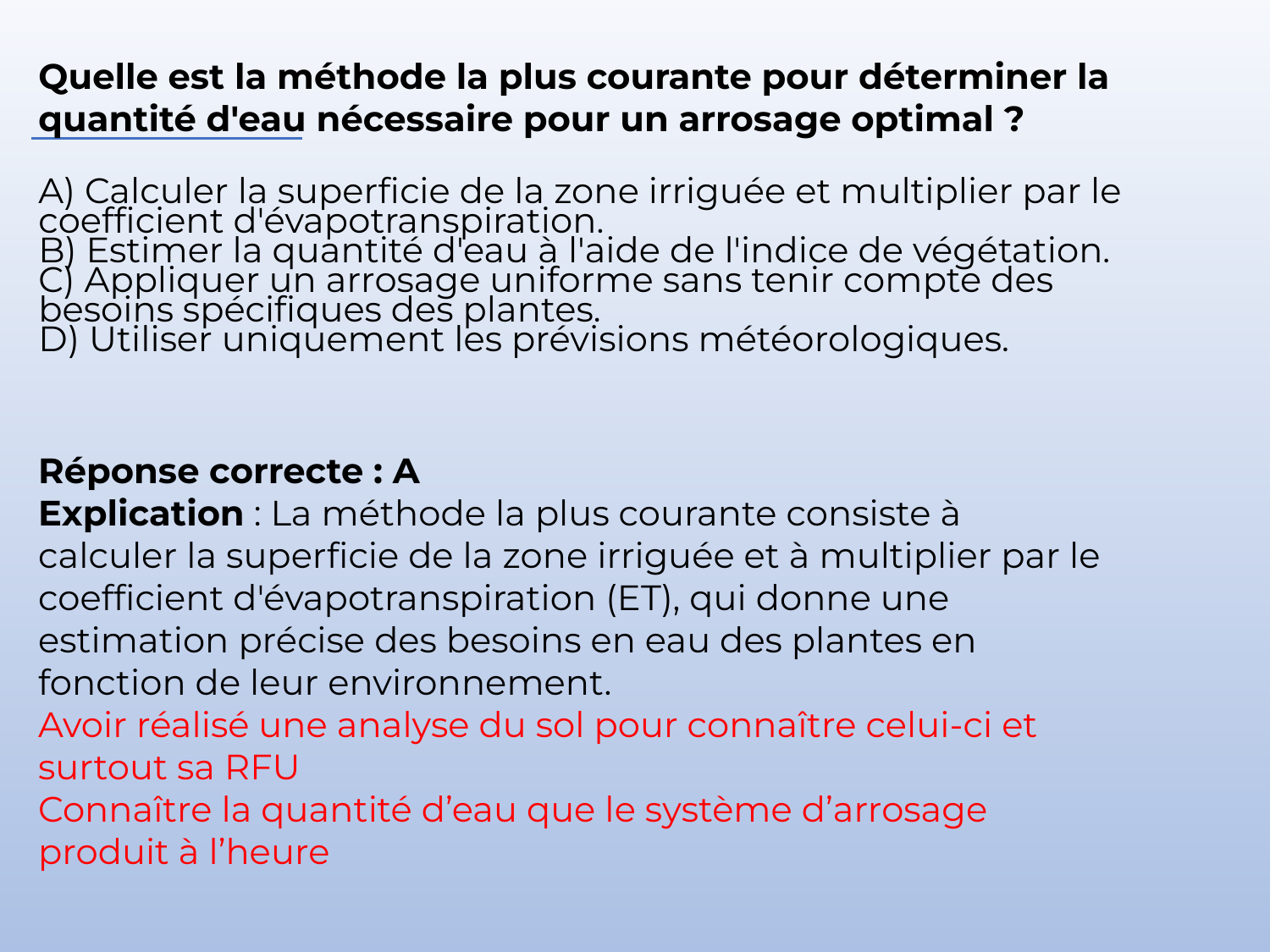

Quelle est la méthode la plus courante pour déterminer la quantité d'eau nécessaire pour un arrosage optimal ?

A) Calculer la superficie de la zone irriguée et multiplier par le coefficient d'évapotranspiration.
B) Estimer la quantité d'eau à l'aide de l'indice de végétation.
C) Appliquer un arrosage uniforme sans tenir compte des besoins spécifiques des plantes.
D) Utiliser uniquement les prévisions météorologiques.
Réponse correcte : A
Explication : La méthode la plus courante consiste à calculer la superficie de la zone irriguée et à multiplier par le coefficient d'évapotranspiration (ET), qui donne une estimation précise des besoins en eau des plantes en fonction de leur environnement.
Avoir réalisé une analyse du sol pour connaître celui-ci et surtout sa RFU
Connaître la quantité d’eau que le système d’arrosage produit à l’heure